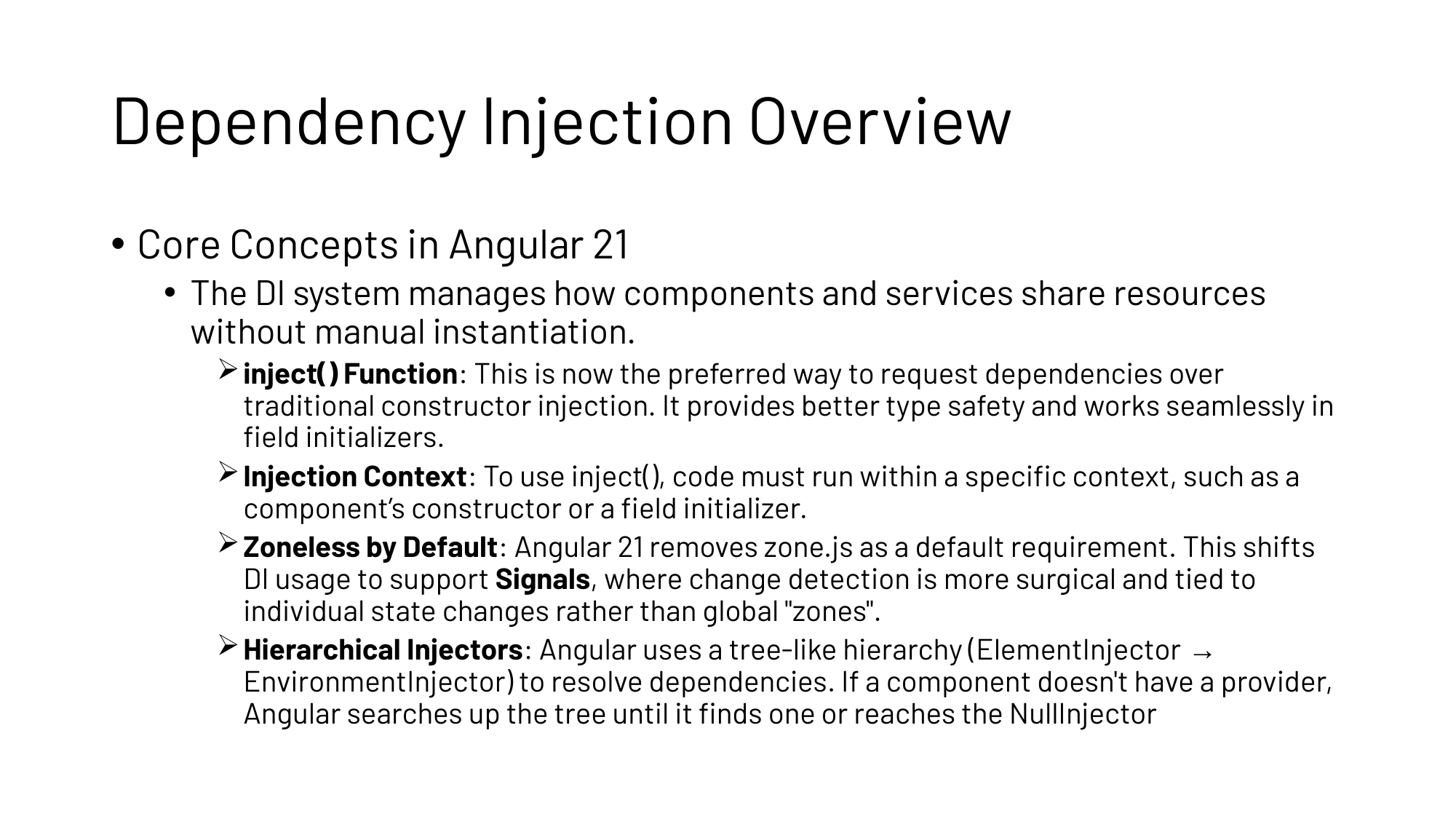

# Dependency Injection Overview
Core Concepts in Angular 21
The DI system manages how components and services share resources without manual instantiation.
inject() Function: This is now the preferred way to request dependencies over traditional constructor injection. It provides better type safety and works seamlessly in field initializers.
Injection Context: To use inject(), code must run within a specific context, such as a component’s constructor or a field initializer.
Zoneless by Default: Angular 21 removes zone.js as a default requirement. This shifts DI usage to support Signals, where change detection is more surgical and tied to individual state changes rather than global "zones".
Hierarchical Injectors: Angular uses a tree-like hierarchy (ElementInjector → EnvironmentInjector) to resolve dependencies. If a component doesn't have a provider, Angular searches up the tree until it finds one or reaches the NullInjector